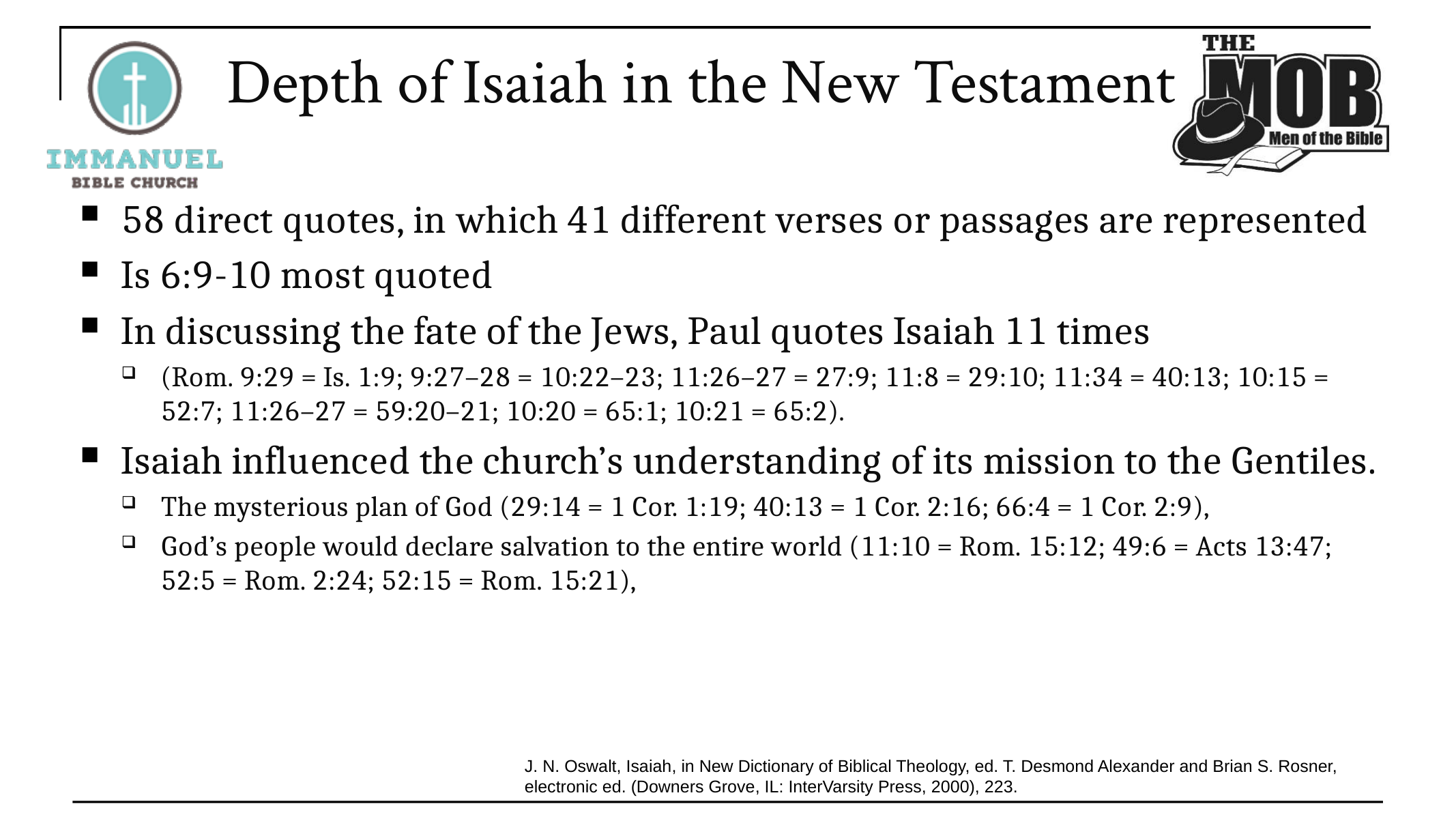

# Depth of Isaiah in the New Testament
58 direct quotes, in which 41 different verses or passages are represented
Is 6:9-10 most quoted
In discussing the fate of the Jews, Paul quotes Isaiah 11 times
(Rom. 9:29 = Is. 1:9; 9:27–28 = 10:22–23; 11:26–27 = 27:9; 11:8 = 29:10; 11:34 = 40:13; 10:15 = 52:7; 11:26–27 = 59:20–21; 10:20 = 65:1; 10:21 = 65:2).
Isaiah influenced the church’s understanding of its mission to the Gentiles.
The mysterious plan of God (29:14 = 1 Cor. 1:19; 40:13 = 1 Cor. 2:16; 66:4 = 1 Cor. 2:9),
God’s people would declare salvation to the entire world (11:10 = Rom. 15:12; 49:6 = Acts 13:47;   52:5 = Rom. 2:24; 52:15 = Rom. 15:21),

J. N. Oswalt, Isaiah, in New Dictionary of Biblical Theology, ed. T. Desmond Alexander and Brian S. Rosner, electronic ed. (Downers Grove, IL: InterVarsity Press, 2000), 223.